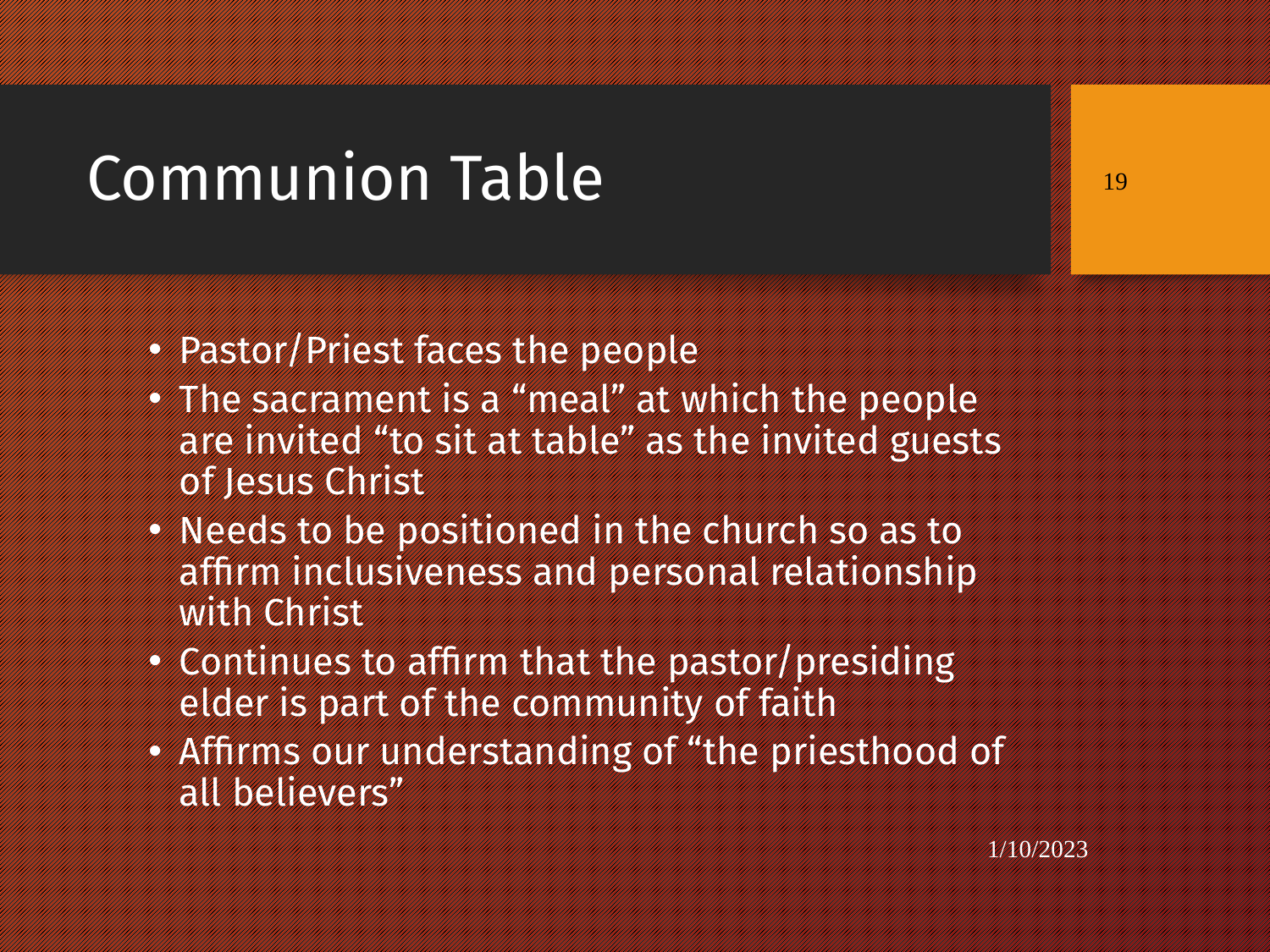

# Communion Table
19
Pastor/Priest faces the people
The sacrament is a “meal” at which the people are invited “to sit at table” as the invited guests of Jesus Christ
Needs to be positioned in the church so as to affirm inclusiveness and personal relationship with Christ
Continues to affirm that the pastor/presiding elder is part of the community of faith
Affirms our understanding of “the priesthood of all believers”
1/10/2023